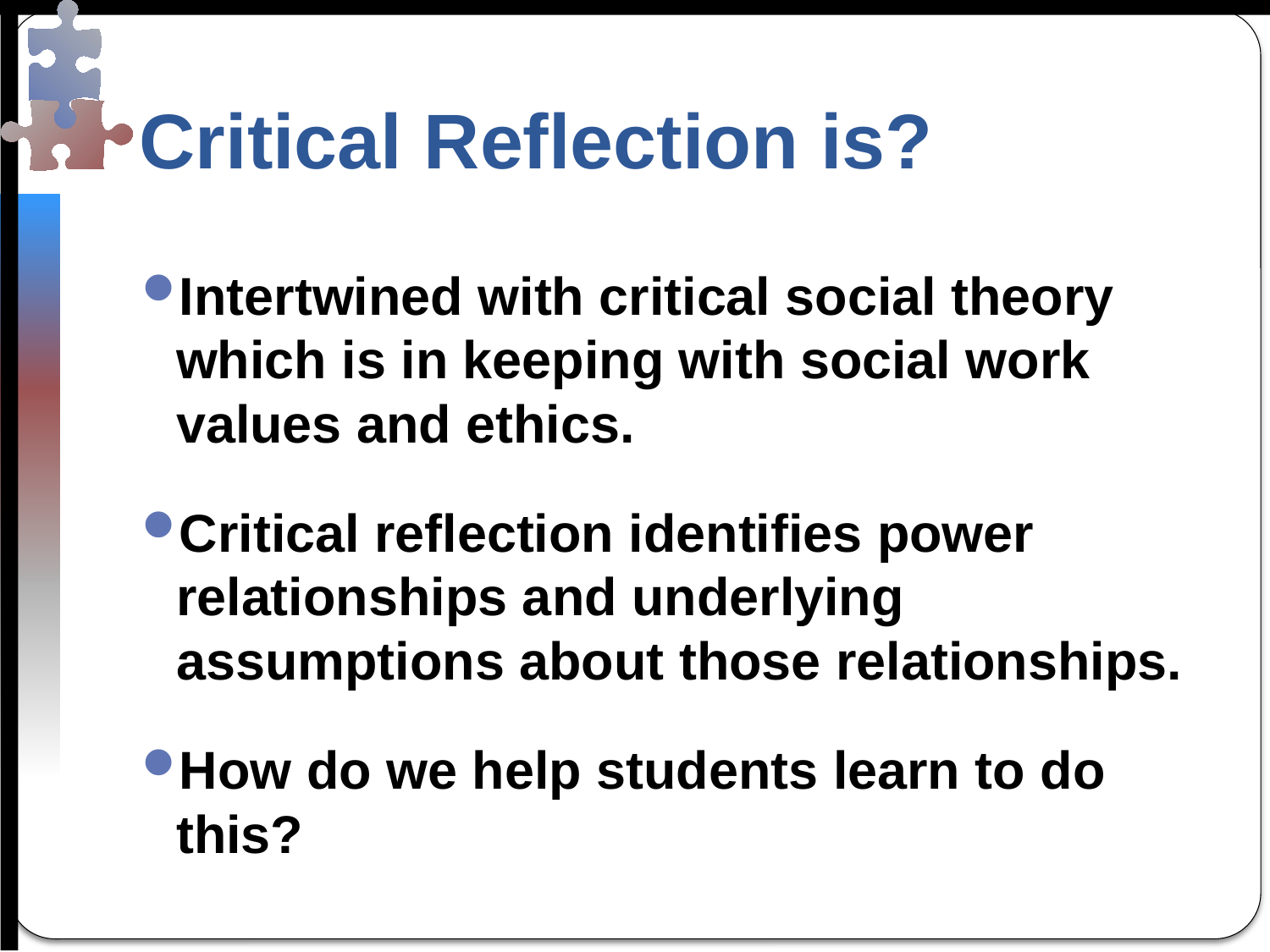

# Critical Reflection is?
Intertwined with critical social theory which is in keeping with social work values and ethics.

Critical reflection identifies power relationships and underlying assumptions about those relationships.

How do we help students learn to do this?